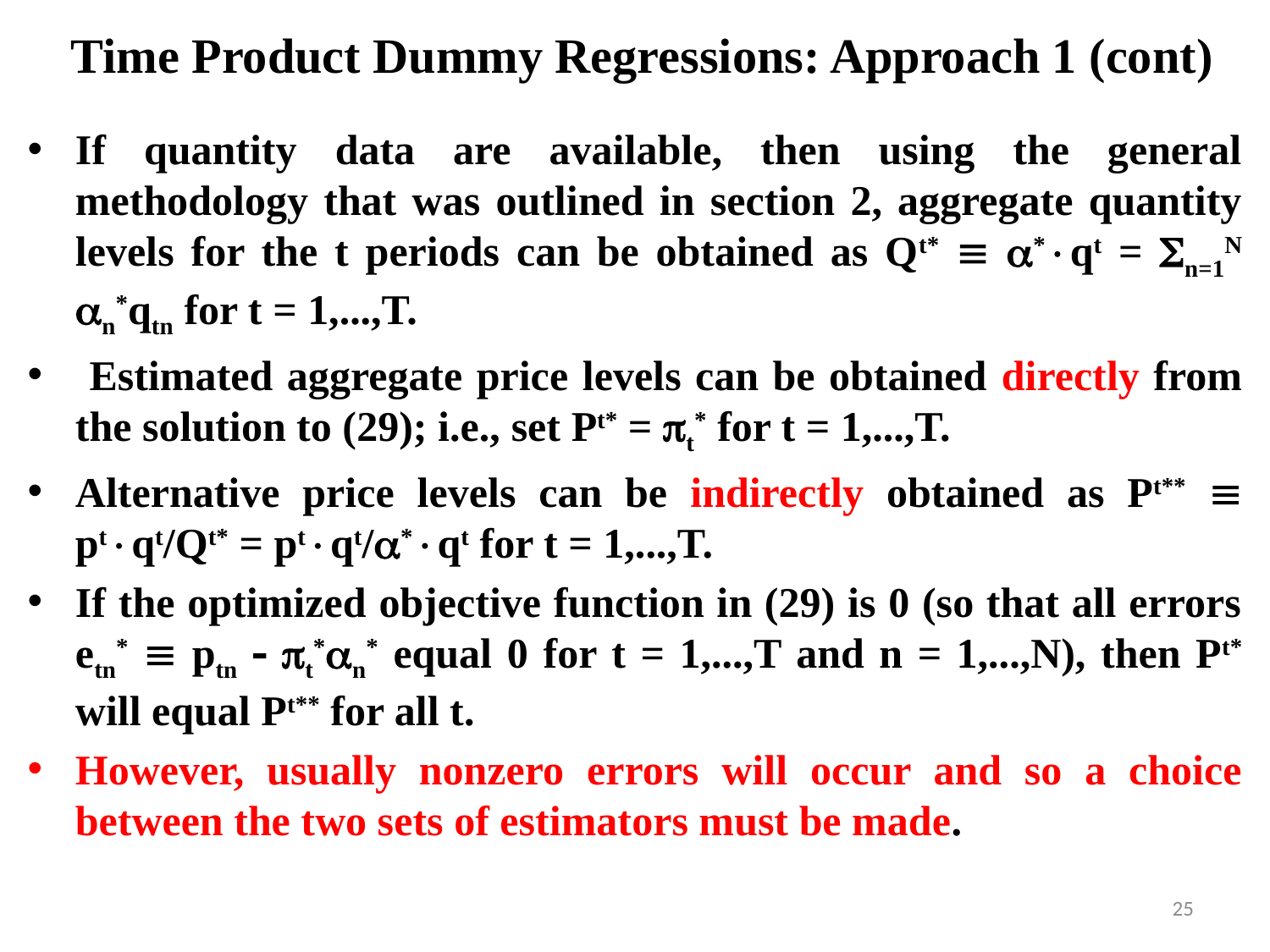

# Time Product Dummy Regressions: Approach 1 (cont)
If quantity data are available, then using the general methodology that was outlined in section 2, aggregate quantity levels for the t periods can be obtained as Qt* ≡ α*⋅qt = Σn=1N αn*qtn for t = 1,...,T.
 Estimated aggregate price levels can be obtained directly from the solution to (29); i.e., set Pt* = πt* for t = 1,...,T.
Alternative price levels can be indirectly obtained as Pt** ≡ pt⋅qt/Qt* = pt⋅qt/α*⋅qt for t = 1,...,T.
If the optimized objective function in (29) is 0 (so that all errors etn* ≡ ptn − πt*αn* equal 0 for t = 1,...,T and n = 1,...,N), then Pt* will equal Pt** for all t.
However, usually nonzero errors will occur and so a choice between the two sets of estimators must be made.
25